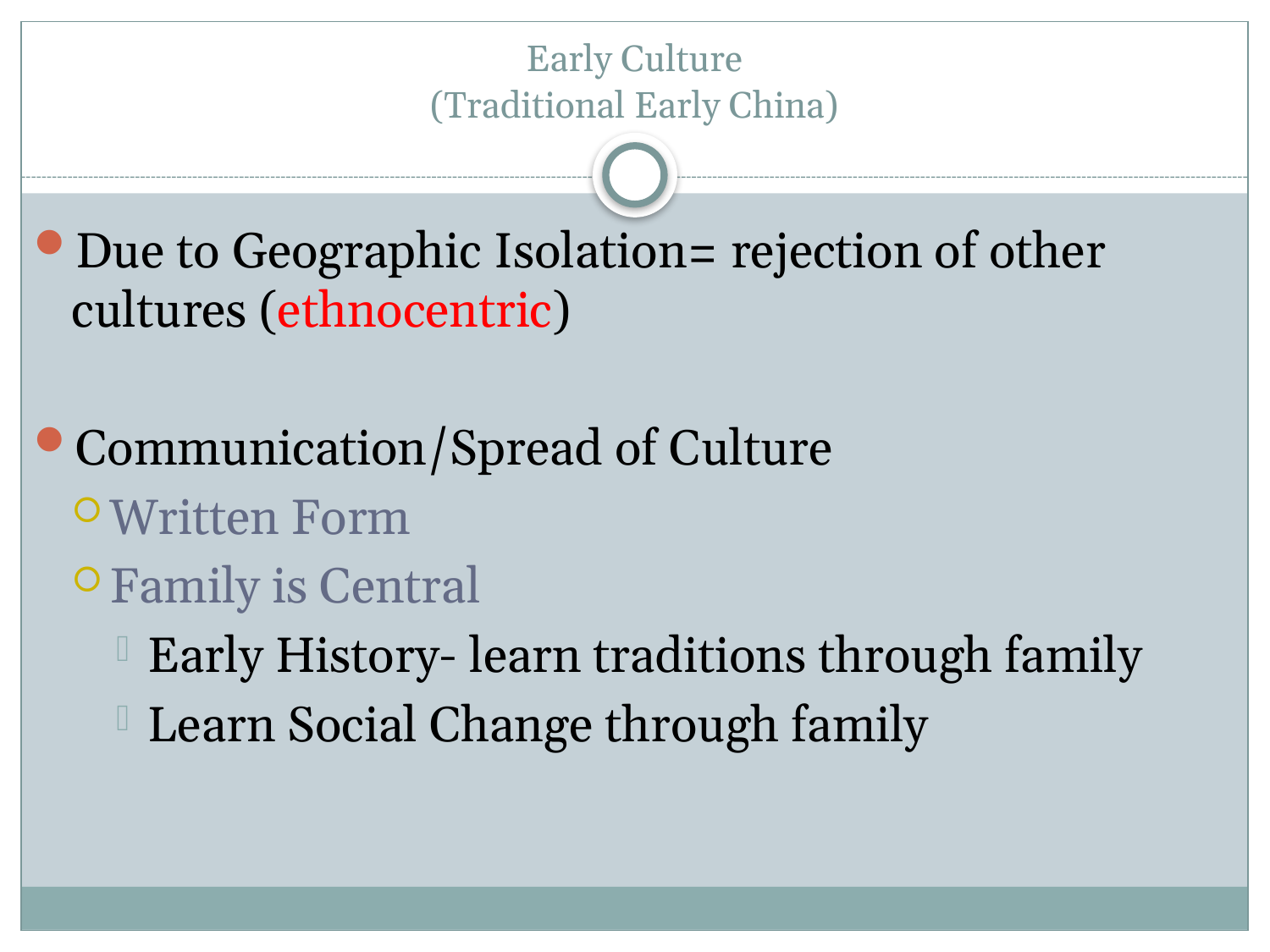

# Early Culture (Traditional Early China)
Due to Geographic Isolation= rejection of other cultures (ethnocentric)

Communication/Spread of Culture
Written Form
Family is Central
Early History- learn traditions through family
Learn Social Change through family